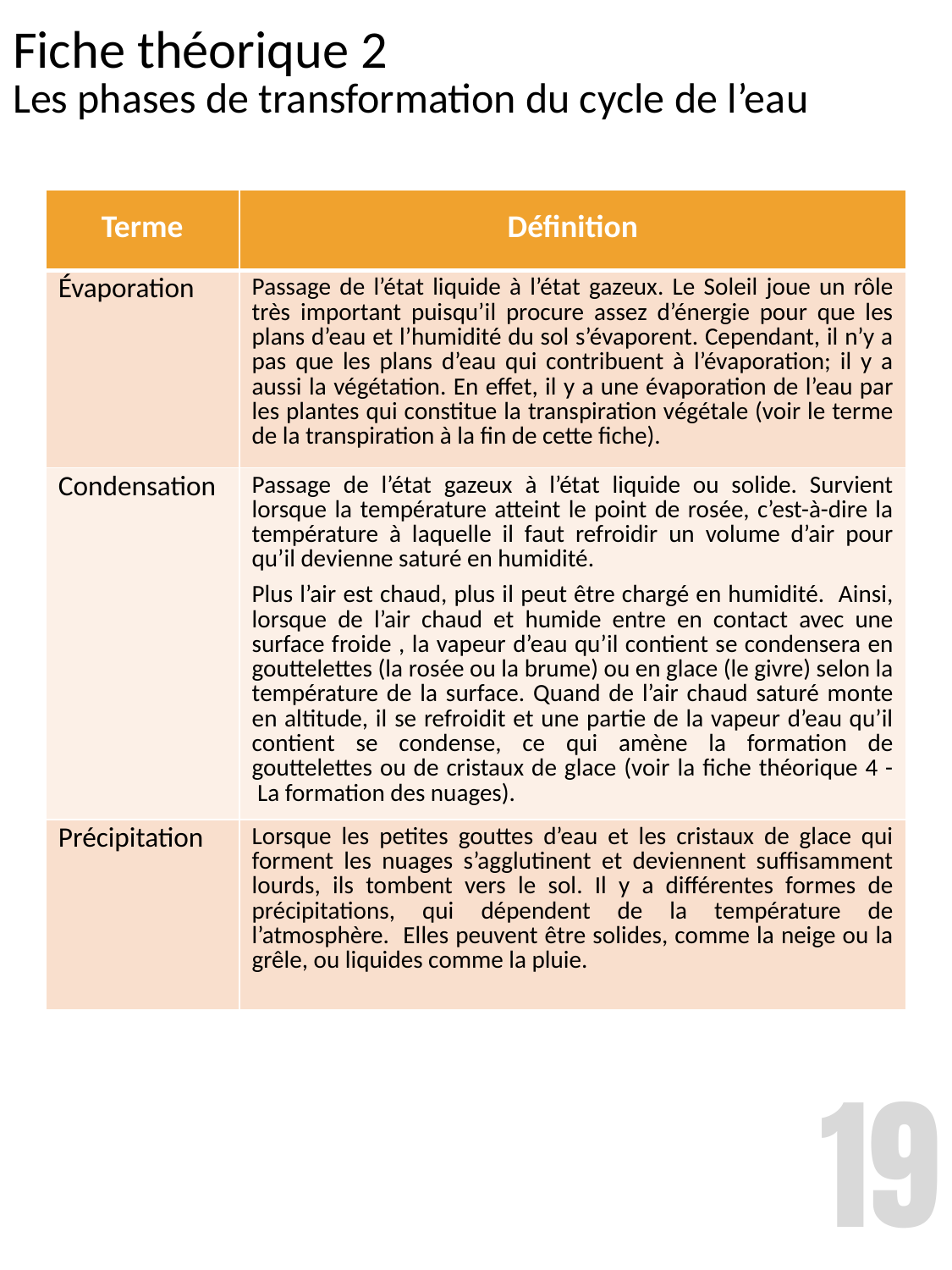

Fiche théorique 2
Les phases de transformation du cycle de l’eau
| Terme | Définition |
| --- | --- |
| Évaporation | Passage de l’état liquide à l’état gazeux. Le Soleil joue un rôle très important puisqu’il procure assez d’énergie pour que les plans d’eau et l’humidité du sol s’évaporent. Cependant, il n’y a pas que les plans d’eau qui contribuent à l’évaporation; il y a aussi la végétation. En effet, il y a une évaporation de l’eau par les plantes qui constitue la transpiration végétale (voir le terme de la transpiration à la fin de cette fiche). |
| Condensation | Passage de l’état gazeux à l’état liquide ou solide. Survient lorsque la température atteint le point de rosée, c’est-à-dire la température à laquelle il faut refroidir un volume d’air pour qu’il devienne saturé en humidité. Plus l’air est chaud, plus il peut être chargé en humidité. Ainsi, lorsque de l’air chaud et humide entre en contact avec une surface froide , la vapeur d’eau qu’il contient se condensera en gouttelettes (la rosée ou la brume) ou en glace (le givre) selon la température de la surface. Quand de l’air chaud saturé monte en altitude, il se refroidit et une partie de la vapeur d’eau qu’il contient se condense, ce qui amène la formation de gouttelettes ou de cristaux de glace (voir la fiche théorique 4 -  La formation des nuages). |
| Précipitation | Lorsque les petites gouttes d’eau et les cristaux de glace qui forment les nuages s’agglutinent et deviennent suffisamment lourds, ils tombent vers le sol. Il y a différentes formes de précipitations, qui dépendent de la température de l’atmosphère. Elles peuvent être solides, comme la neige ou la grêle, ou liquides comme la pluie. |
19